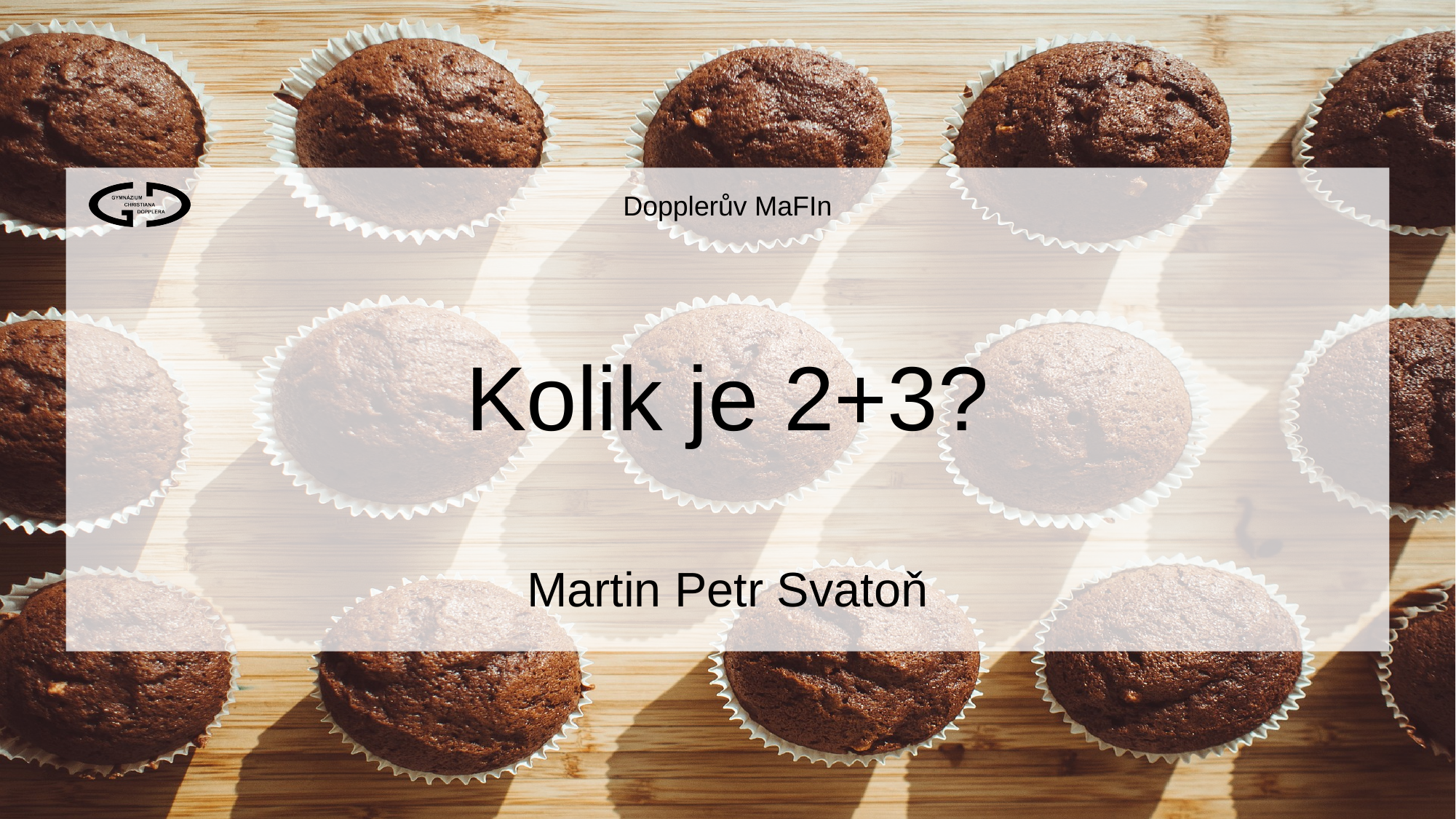

# Kolik je 2+3?
Martin Petr Svatoň